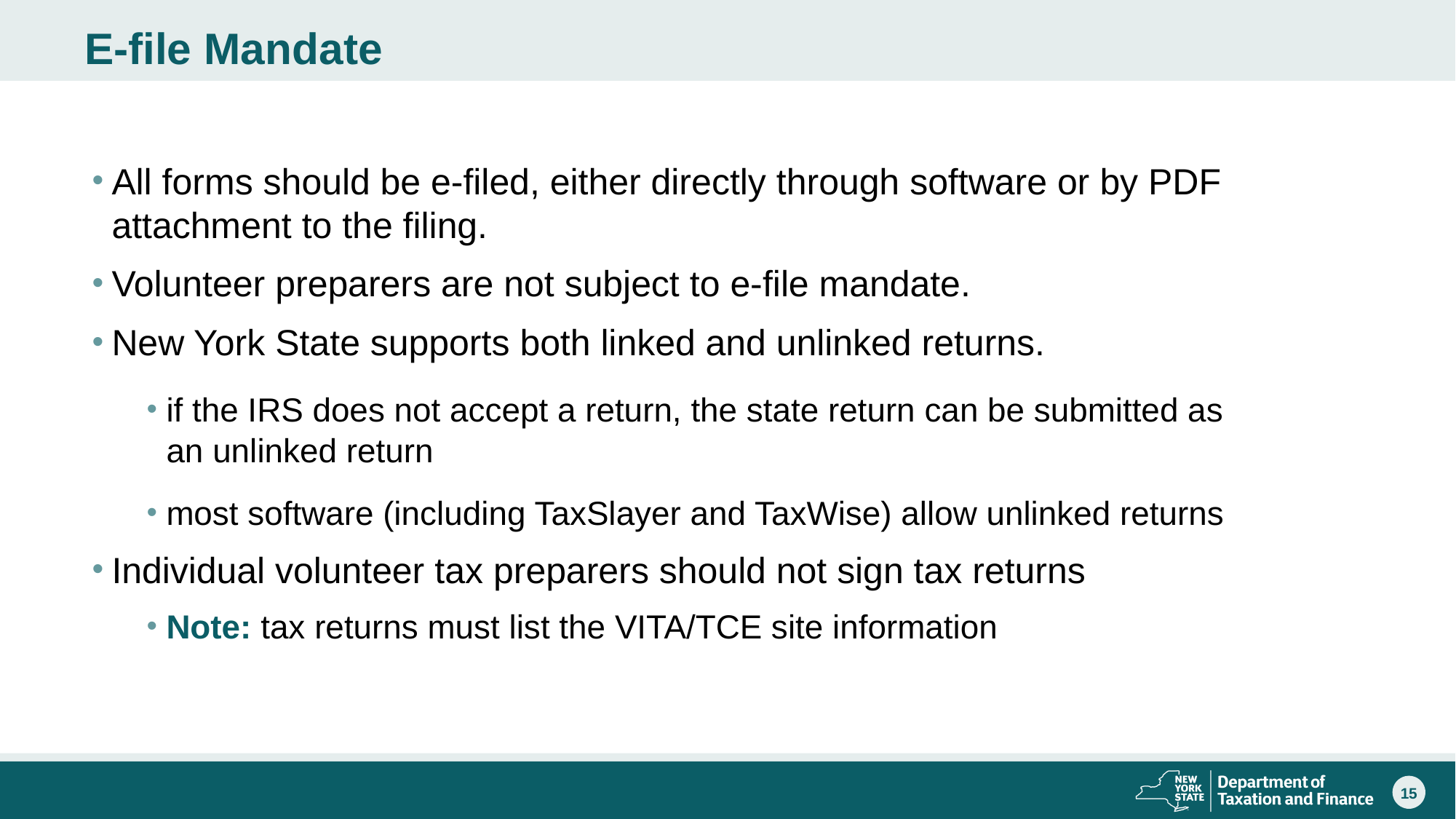

# E-file Mandate
All forms should be e-filed, either directly through software or by PDF attachment to the filing.
Volunteer preparers are not subject to e-file mandate.
New York State supports both linked and unlinked returns.
if the IRS does not accept a return, the state return can be submitted as an unlinked return
most software (including TaxSlayer and TaxWise) allow unlinked returns
Individual volunteer tax preparers should not sign tax returns
Note: tax returns must list the VITA/TCE site information